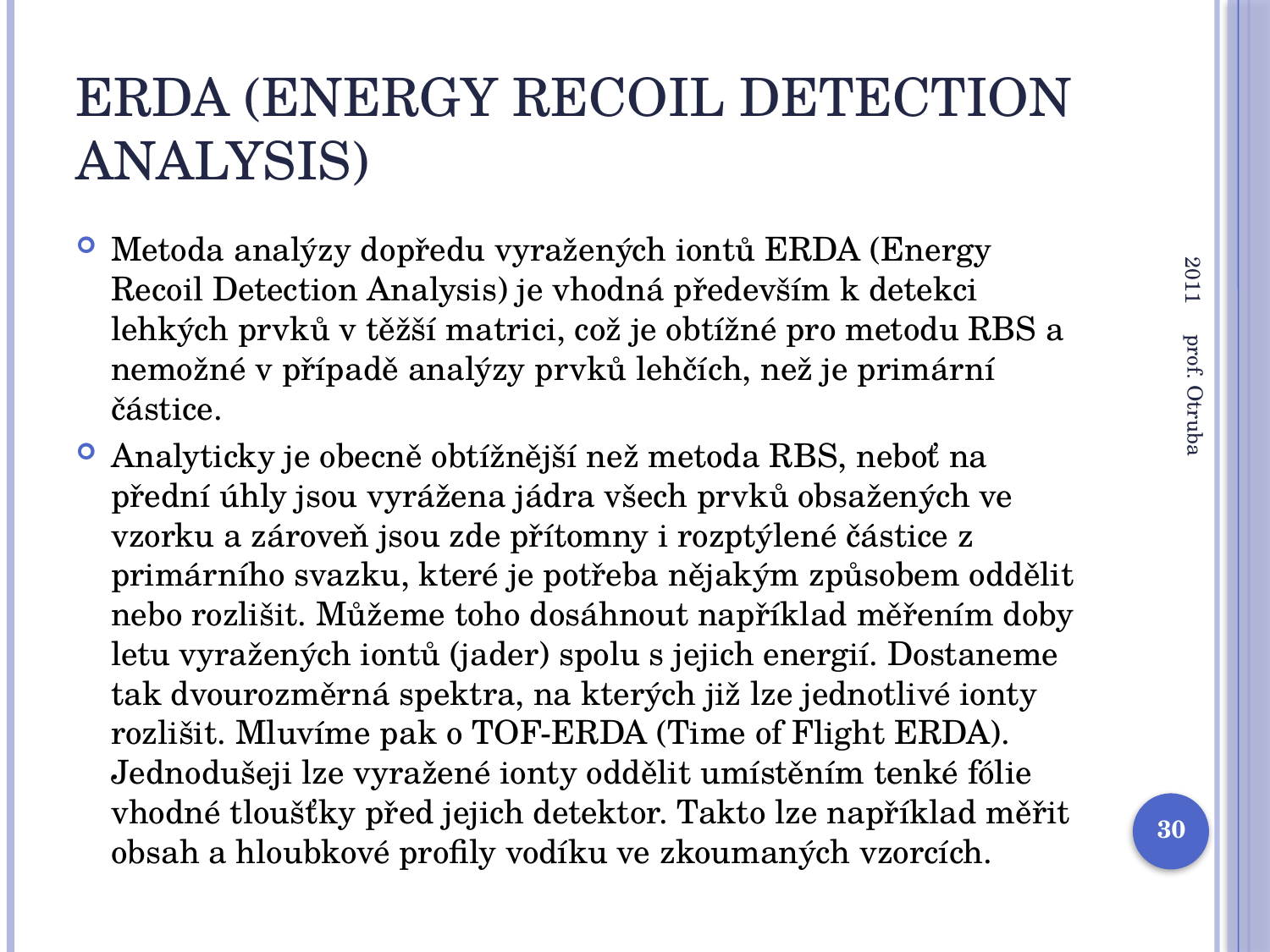

# ERDA (Energy Recoil Detection Analysis)
2011
Metoda analýzy dopředu vyražených iontů ERDA (Energy Recoil Detection Analysis) je vhodná především k detekci lehkých prvků v těžší matrici, což je obtížné pro metodu RBS a nemožné v případě analýzy prvků lehčích, než je primární částice.
Analyticky je obecně obtížnější než metoda RBS, neboť na přední úhly jsou vyrážena jádra všech prvků obsažených ve vzorku a zároveň jsou zde přítomny i rozptýlené částice z primárního svazku, které je potřeba nějakým způsobem oddělit nebo rozlišit. Můžeme toho dosáhnout například měřením doby letu vyražených iontů (jader) spolu s jejich energií. Dostaneme tak dvourozměrná spektra, na kterých již lze jednotlivé ionty rozlišit. Mluvíme pak o TOF-ERDA (Time of Flight ERDA). Jednodušeji lze vyražené ionty oddělit umístěním tenké fólie vhodné tloušťky před jejich detektor. Takto lze například měřit obsah a hloubkové profily vodíku ve zkoumaných vzorcích.
prof. Otruba
30